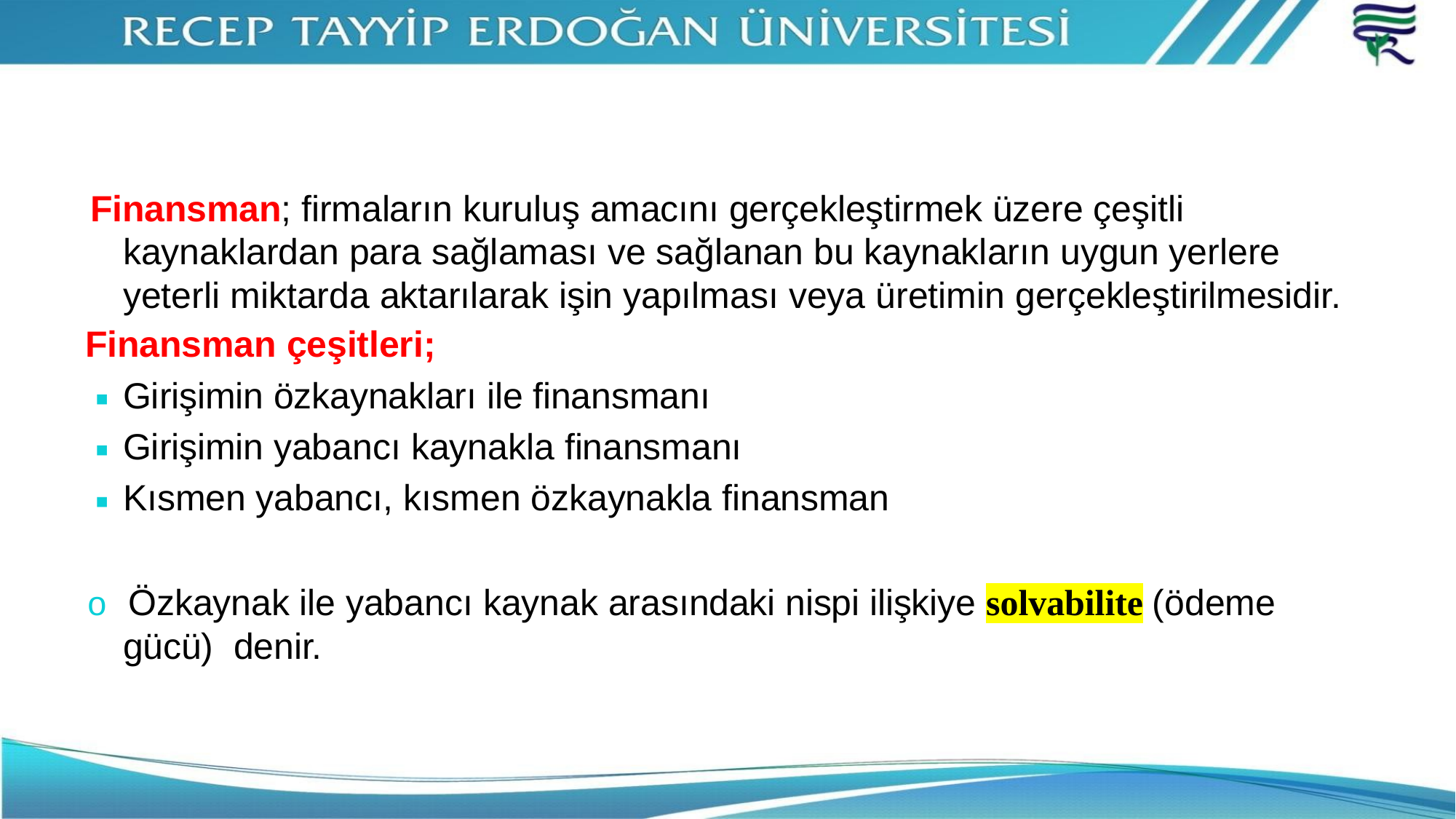

#
Finansman; firmaların kuruluş amacını gerçekleştirmek üzere çeşitli  kaynaklardan para sağlaması ve sağlanan bu kaynakların uygun yerlere  yeterli miktarda aktarılarak işin yapılması veya üretimin gerçekleştirilmesidir.
Finansman çeşitleri;
Girişimin özkaynakları ile finansmanı
Girişimin yabancı kaynakla finansmanı
Kısmen yabancı, kısmen özkaynakla finansman

o Özkaynak ile yabancı kaynak arasındaki nispi ilişkiye solvabilite (ödeme gücü)  denir.